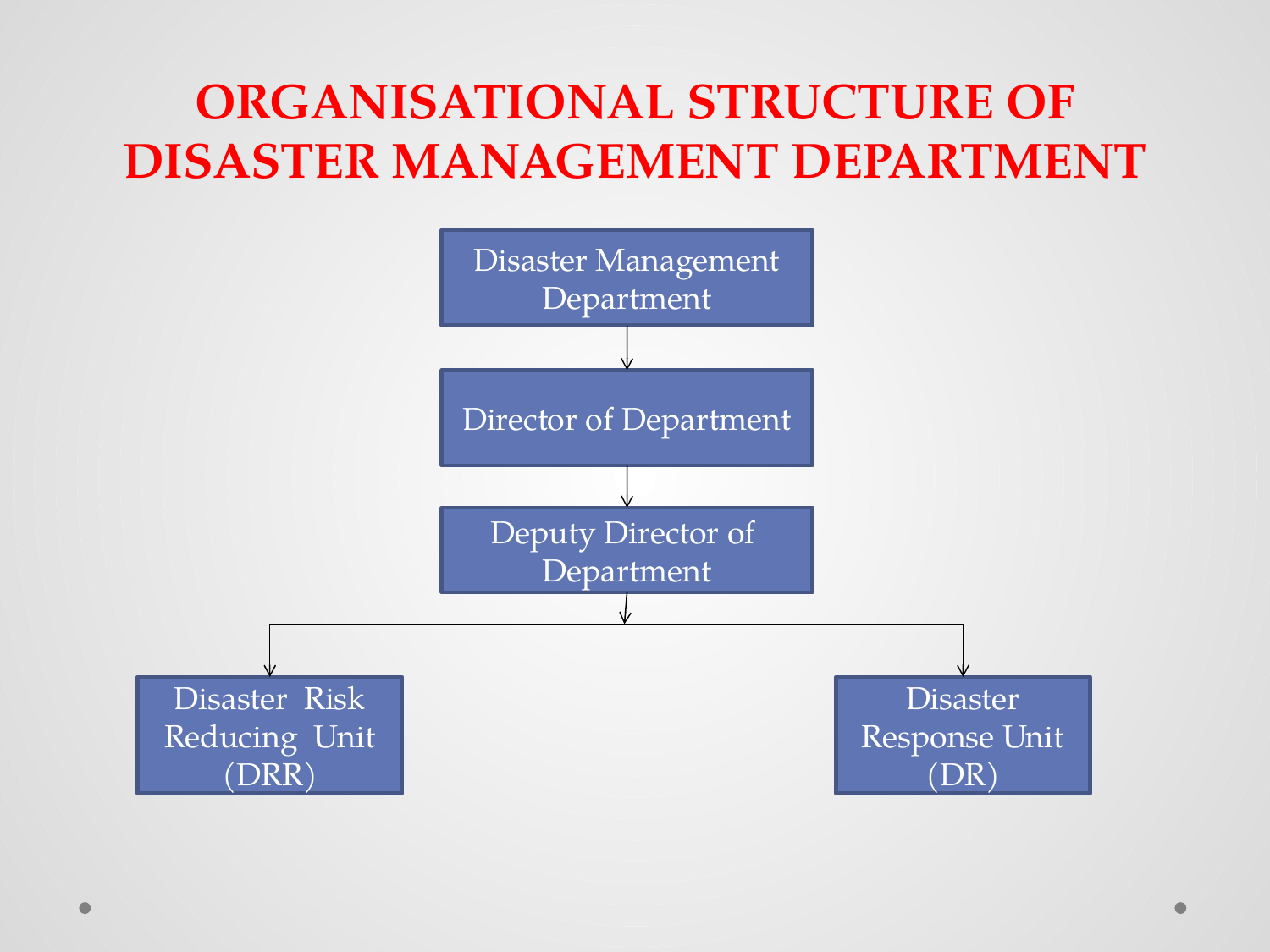

# ORGANISATIONAL STRUCTURE OF DISASTER MANAGEMENT DEPARTMENT

Disaster Management Department
Director of Department
Deputy Director of  Department
Disaster  Risk Reducing  Unit (DRR)
Disaster Response Unit (DR)